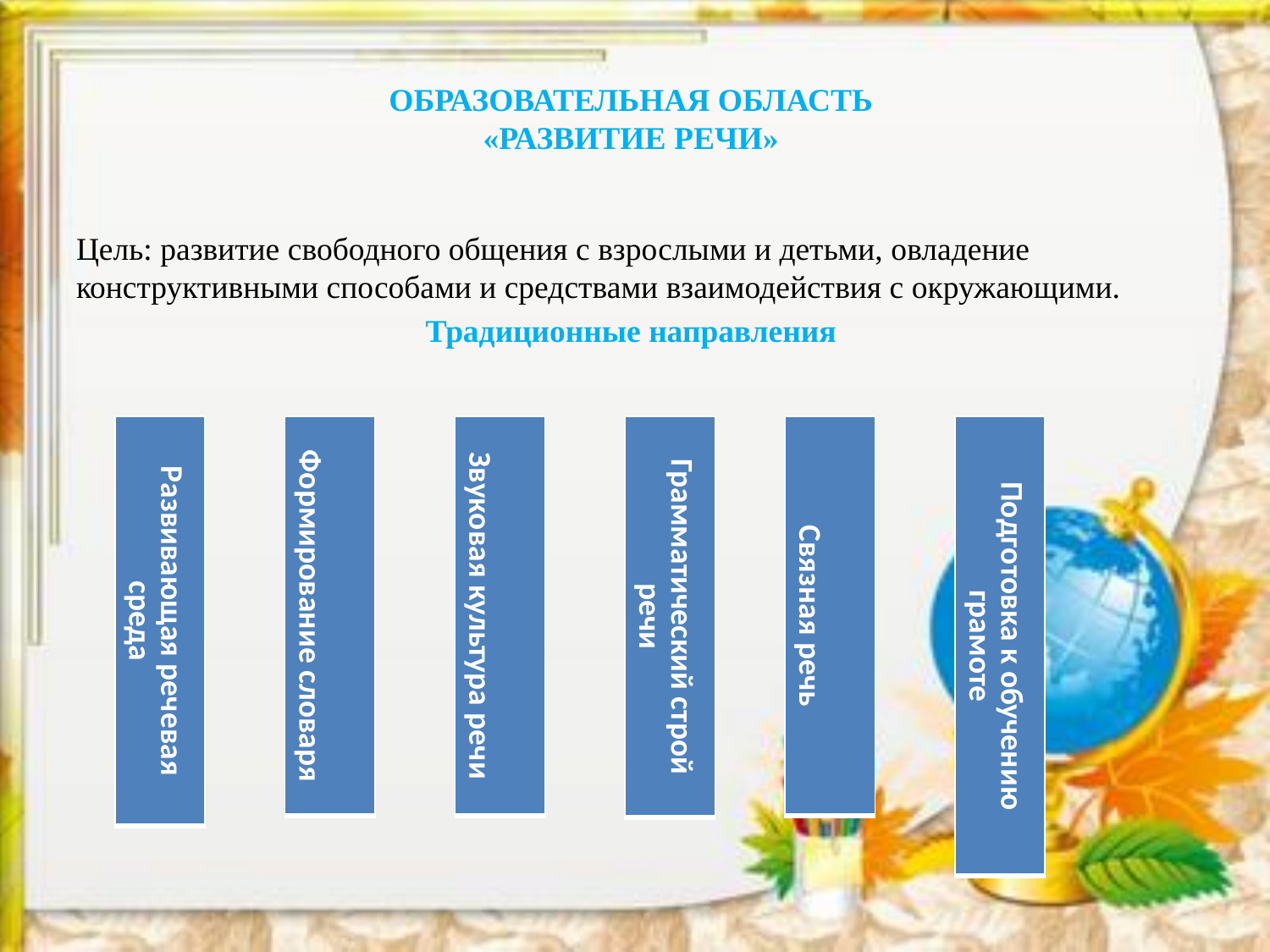

# ОБРАЗОВАТЕЛЬНАЯ ОБЛАСТЬ «РАЗВИТИЕ РЕЧИ»
Цель: развитие свободного общения с взрослыми и детьми, овладение конструктивными способами и средствами взаимодействия с окружающими.
Традиционные направления
| Развивающая речевая среда |
| --- |
| Формирование словаря |
| --- |
| Звуковая культура речи |
| --- |
| Грамматический строй речи |
| --- |
| Связная речь |
| --- |
| Подготовка к обучению грамоте |
| --- |